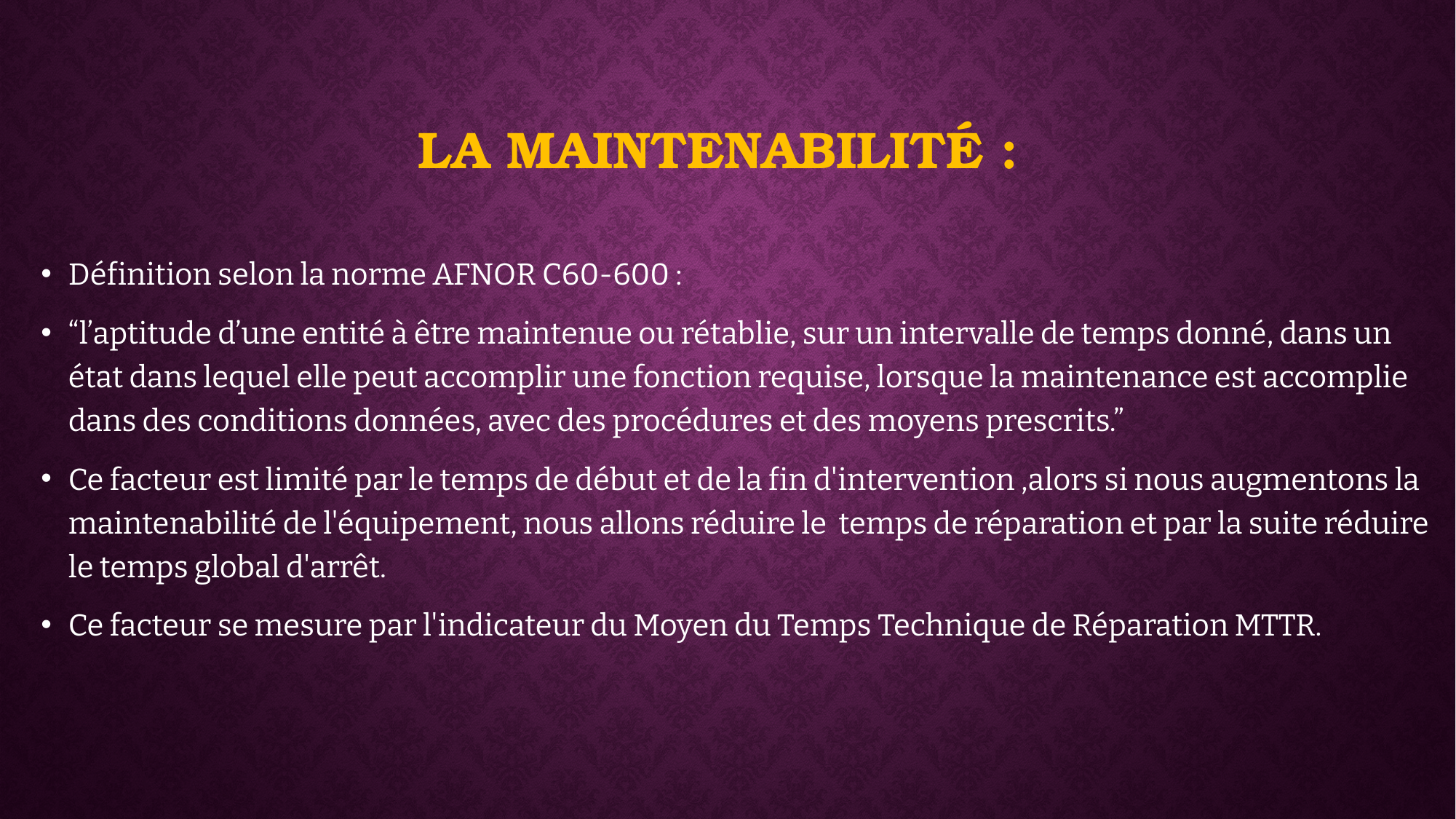

# La maintenabilité :
Définition selon la norme AFNOR C60-600 :
“l’aptitude d’une entité à être maintenue ou rétablie, sur un intervalle de temps donné, dans un état dans lequel elle peut accomplir une fonction requise, lorsque la maintenance est accomplie dans des conditions données, avec des procédures et des moyens prescrits.”
Ce facteur est limité par le temps de début et de la fin d'intervention ,alors si nous augmentons la maintenabilité de l'équipement, nous allons réduire le  temps de réparation et par la suite réduire le temps global d'arrêt.
Ce facteur se mesure par l'indicateur du Moyen du Temps Technique de Réparation MTTR.